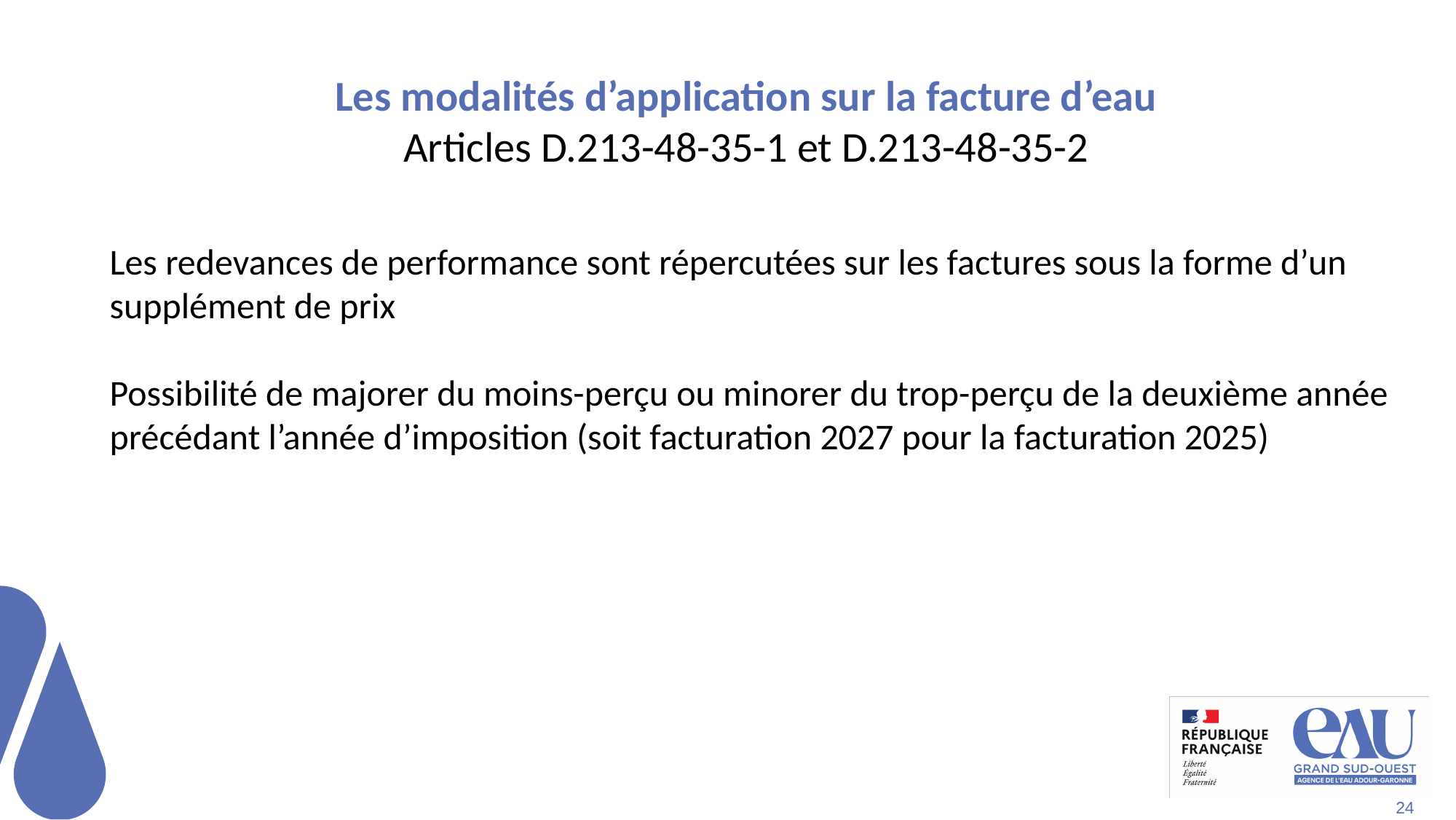

Les modalités d’application sur la facture d’eau
Articles D.213-48-35-1 et D.213-48-35-2
Les redevances de performance sont répercutées sur les factures sous la forme d’un supplément de prix

Possibilité de majorer du moins-perçu ou minorer du trop-perçu de la deuxième année précédant l’année d’imposition (soit facturation 2027 pour la facturation 2025)
24